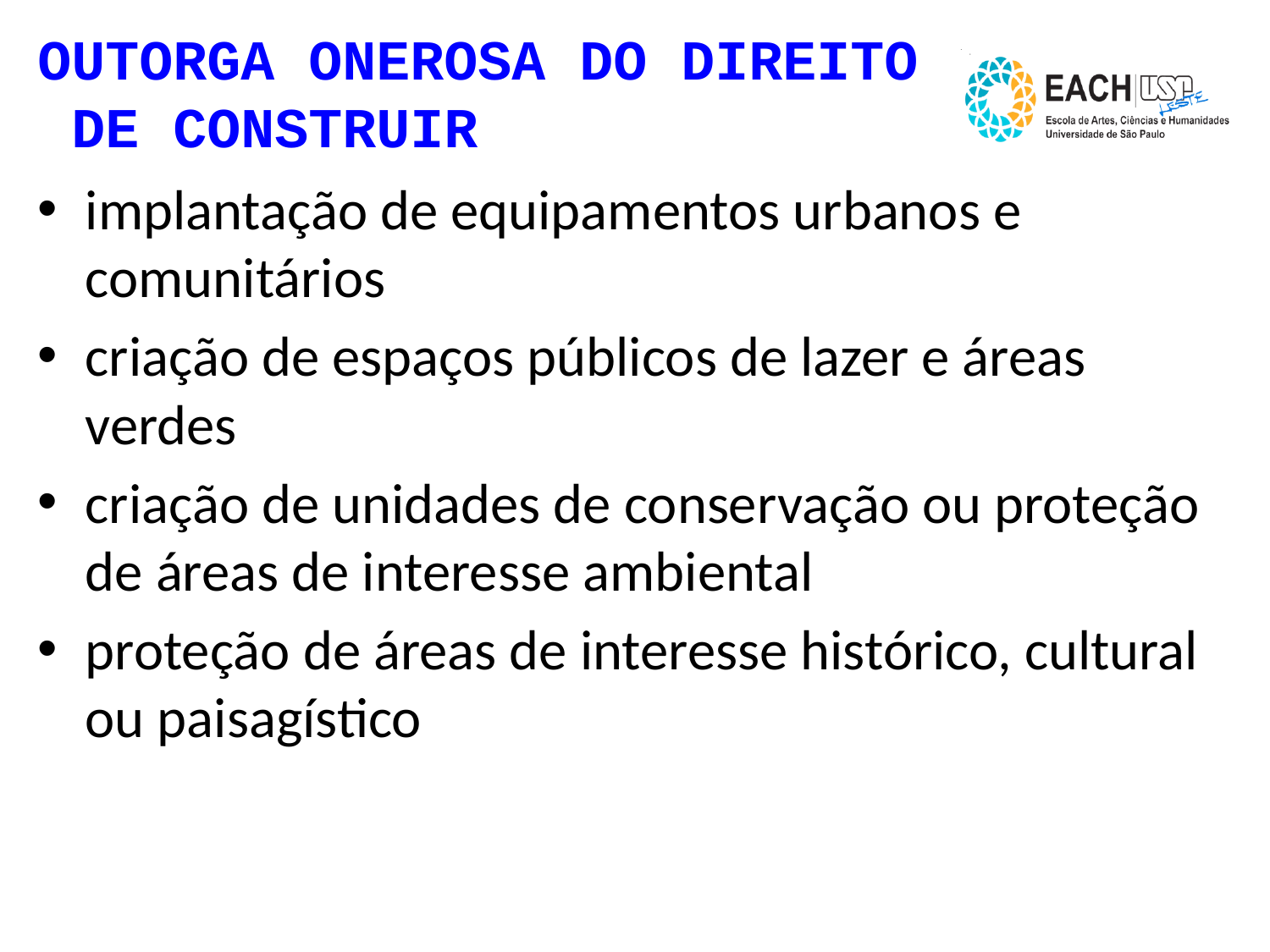

# OUTORGA ONEROSA DO DIREITO DE CONSTRUIR
implantação de equipamentos urbanos e comunitários
criação de espaços públicos de lazer e áreas verdes
criação de unidades de conservação ou proteção de áreas de interesse ambiental
proteção de áreas de interesse histórico, cultural ou paisagístico